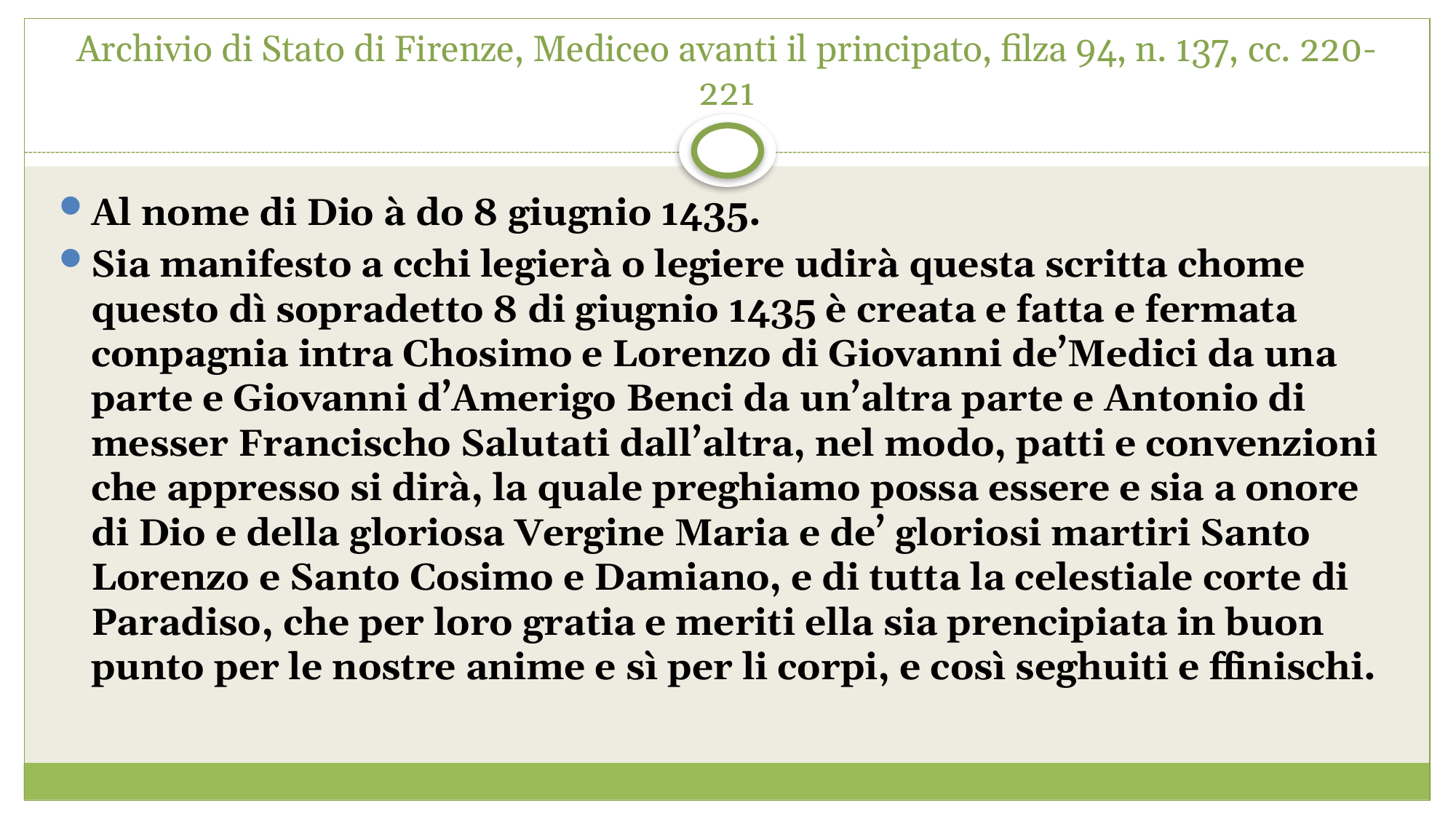

# Archivio di Stato di Firenze, Mediceo avanti il principato, filza 94, n. 137, cc. 220-221
Al nome di Dio à do 8 giugnio 1435.
Sia manifesto a cchi legierà o legiere udirà questa scritta chome questo dì sopradetto 8 di giugnio 1435 è creata e fatta e fermata conpagnia intra Chosimo e Lorenzo di Giovanni de’Medici da una parte e Giovanni d’Amerigo Benci da un’altra parte e Antonio di messer Francischo Salutati dall’altra, nel modo, patti e convenzioni che appresso si dirà, la quale preghiamo possa essere e sia a onore di Dio e della gloriosa Vergine Maria e de’ gloriosi martiri Santo Lorenzo e Santo Cosimo e Damiano, e di tutta la celestiale corte di Paradiso, che per loro gratia e meriti ella sia prencipiata in buon punto per le nostre anime e sì per li corpi, e così seghuiti e ffinischi.